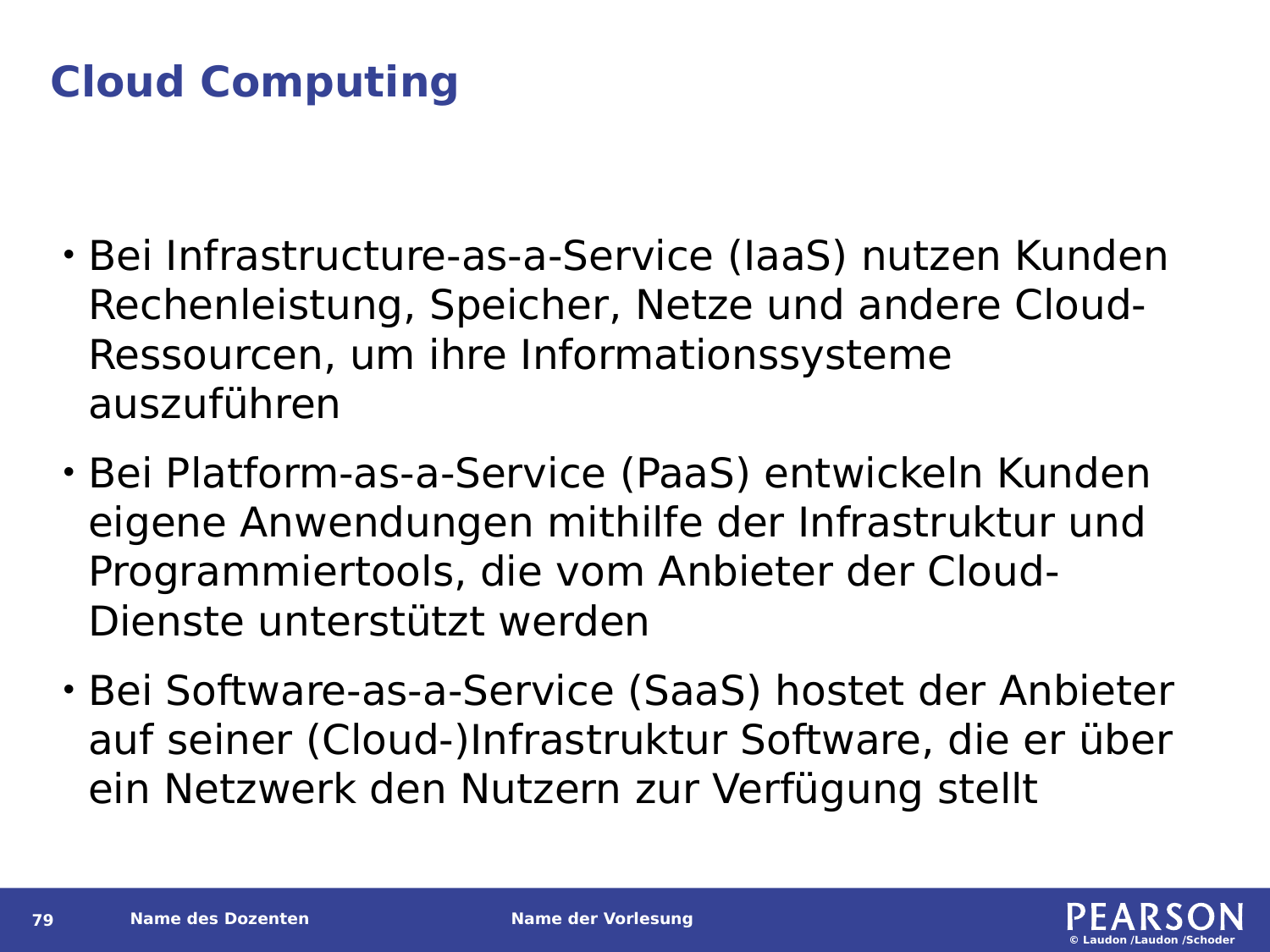

# Cloud Computing

Bei Infrastructure-as-a-Service (IaaS) nutzen Kunden Rechenleistung, Speicher, Netze und andere Cloud-Ressourcen, um ihre Informationssysteme auszuführen
Bei Platform-as-a-Service (PaaS) entwickeln Kunden eigene Anwendungen mithilfe der Infrastruktur und Programmiertools, die vom Anbieter der Cloud-Dienste unterstützt werden
Bei Software-as-a-Service (SaaS) hostet der Anbieter auf seiner (Cloud-)Infrastruktur Software, die er über ein Netzwerk den Nutzern zur Verfügung stellt
79